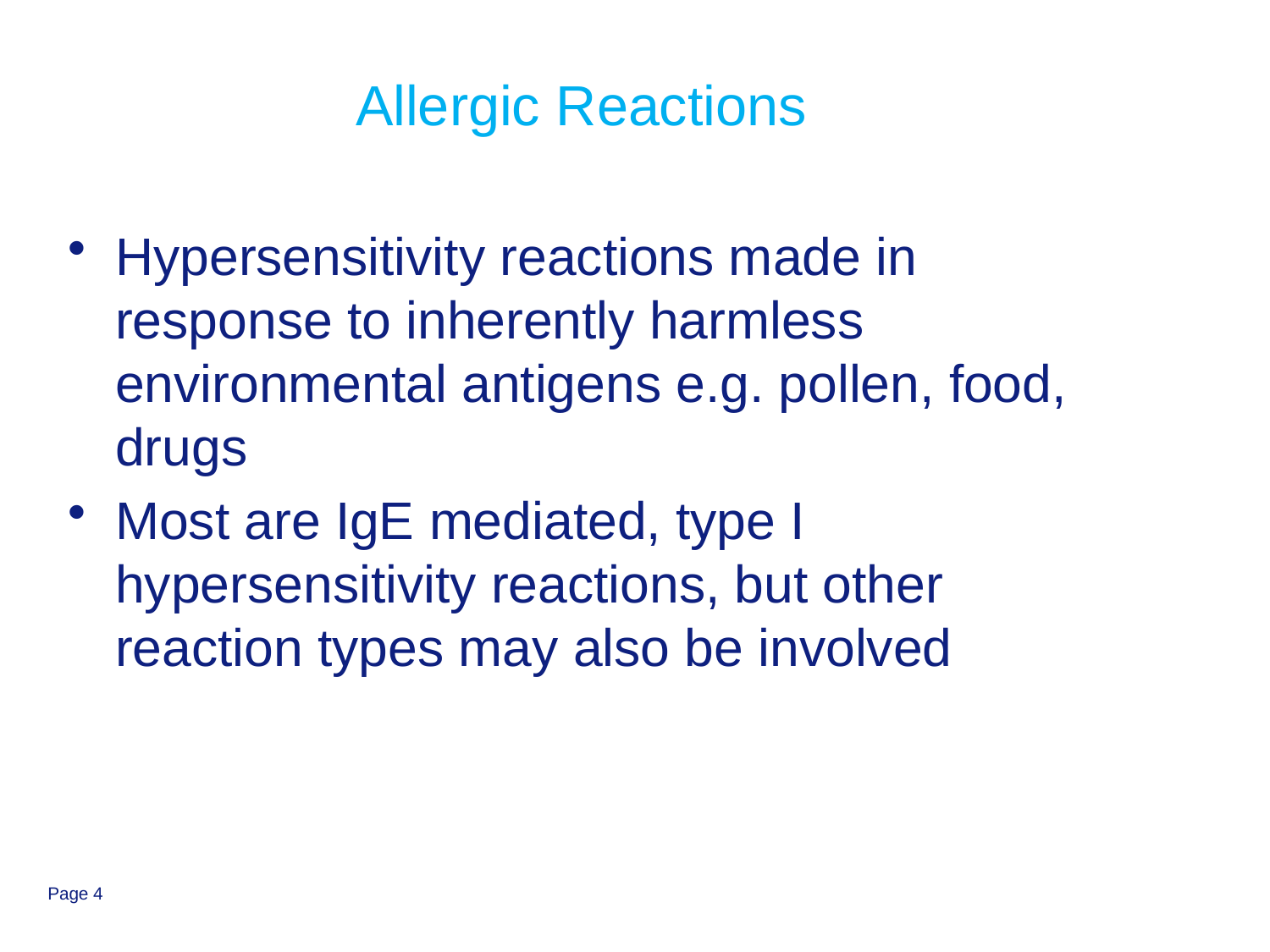

# Allergic Reactions
Hypersensitivity reactions made in response to inherently harmless environmental antigens e.g. pollen, food, drugs
Most are IgE mediated, type I hypersensitivity reactions, but other reaction types may also be involved
Page 4